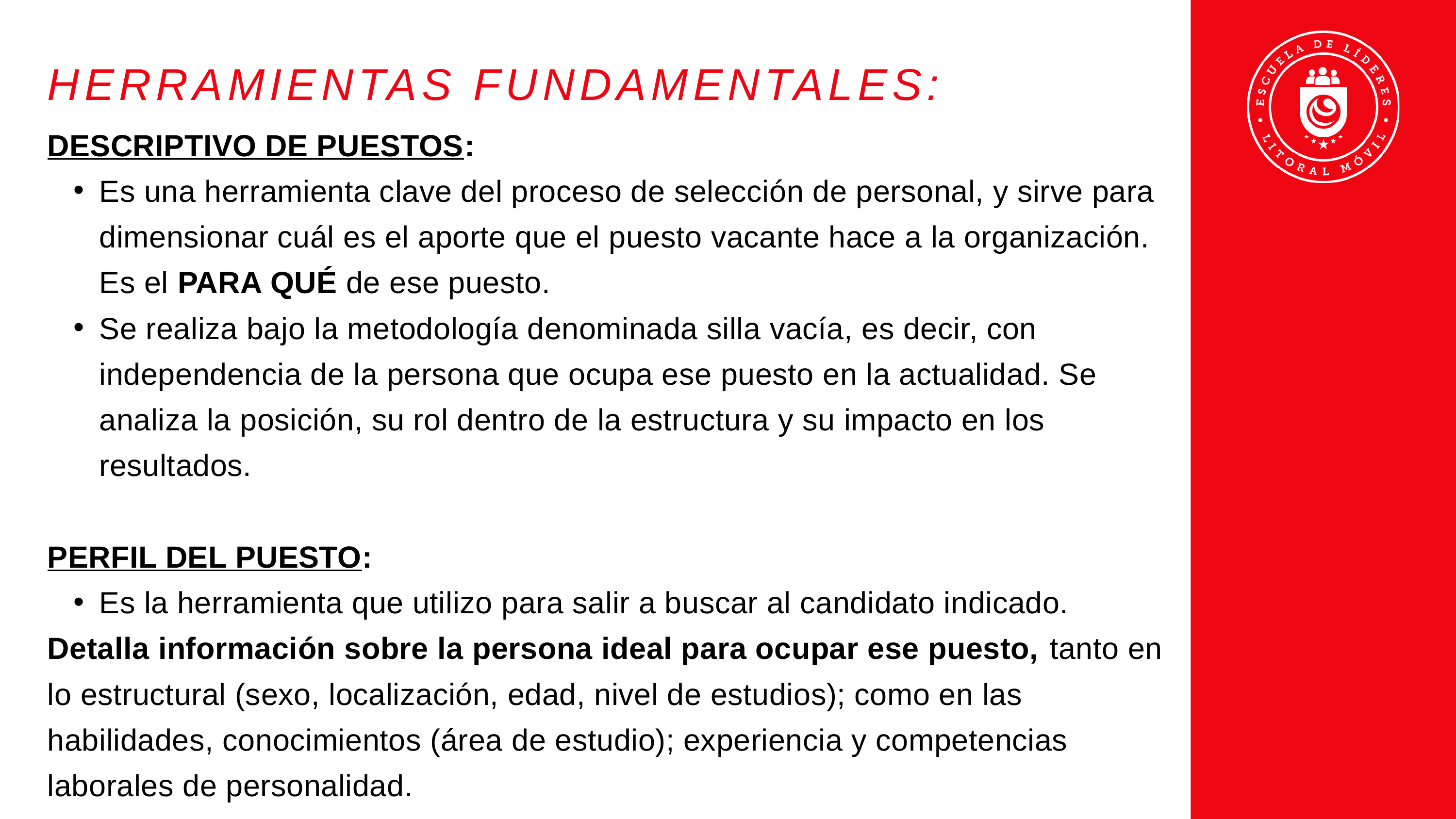

HERRAMIENTAS FUNDAMENTALES:
DESCRIPTIVO DE PUESTOS:
Es una herramienta clave del proceso de selección de personal, y sirve para dimensionar cuál es el aporte que el puesto vacante hace a la organización. Es el PARA QUÉ de ese puesto.
Se realiza bajo la metodología denominada silla vacía, es decir, con independencia de la persona que ocupa ese puesto en la actualidad. Se analiza la posición, su rol dentro de la estructura y su impacto en los resultados.

PERFIL DEL PUESTO:
Es la herramienta que utilizo para salir a buscar al candidato indicado.
Detalla información sobre la persona ideal para ocupar ese puesto, tanto en lo estructural (sexo, localización, edad, nivel de estudios); como en las habilidades, conocimientos (área de estudio); experiencia y competencias laborales de personalidad.